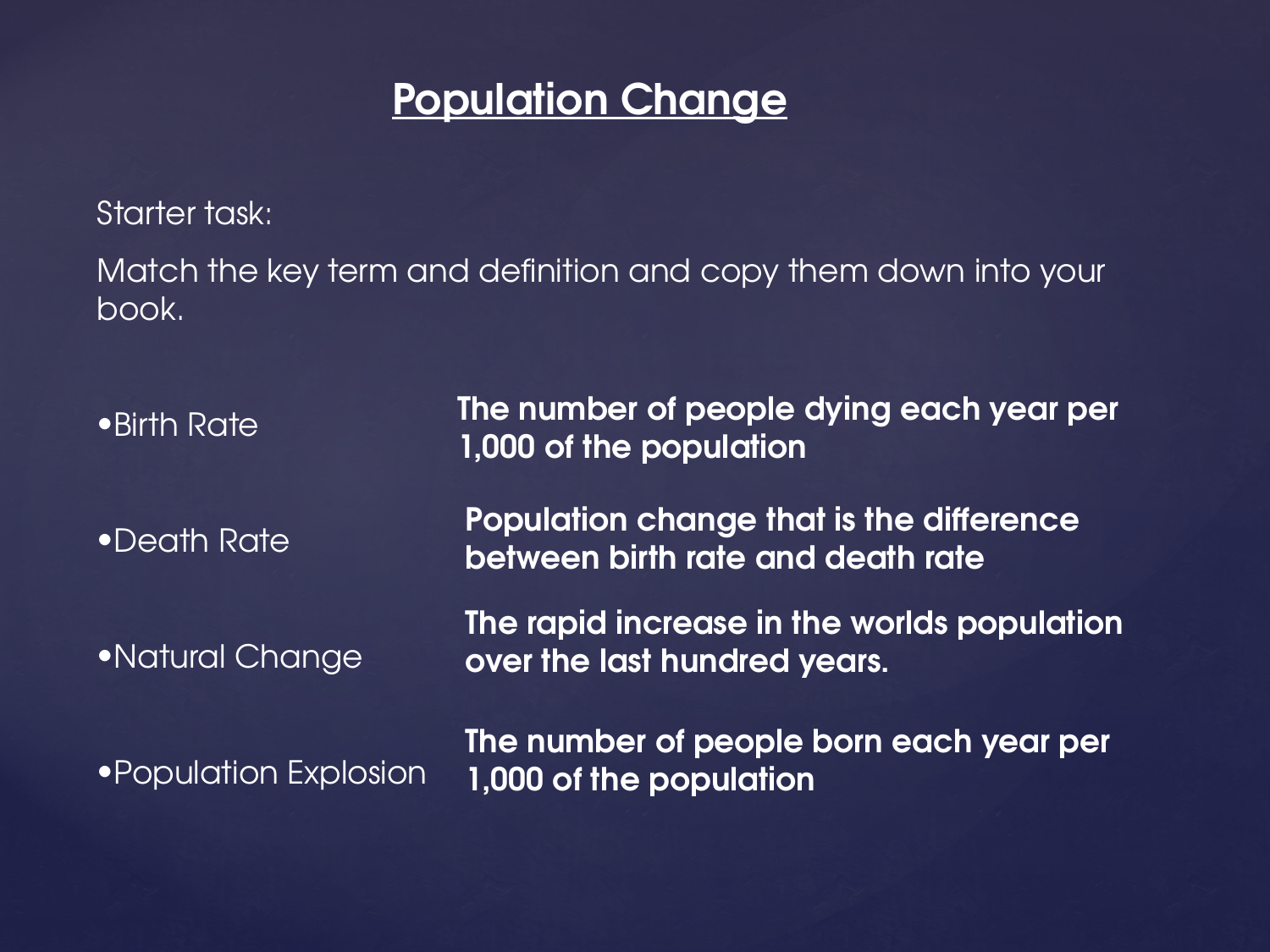

Population Change
Starter task:
Match the key term and definition and copy them down into your book.

Birth Rate

Death Rate

Natural Change

Population Explosion

The number of people dying each year per 1,000 of the population
Population change that is the difference between birth rate and death rate
The rapid increase in the worlds population over the last hundred years.
The number of people born each year per 1,000 of the population